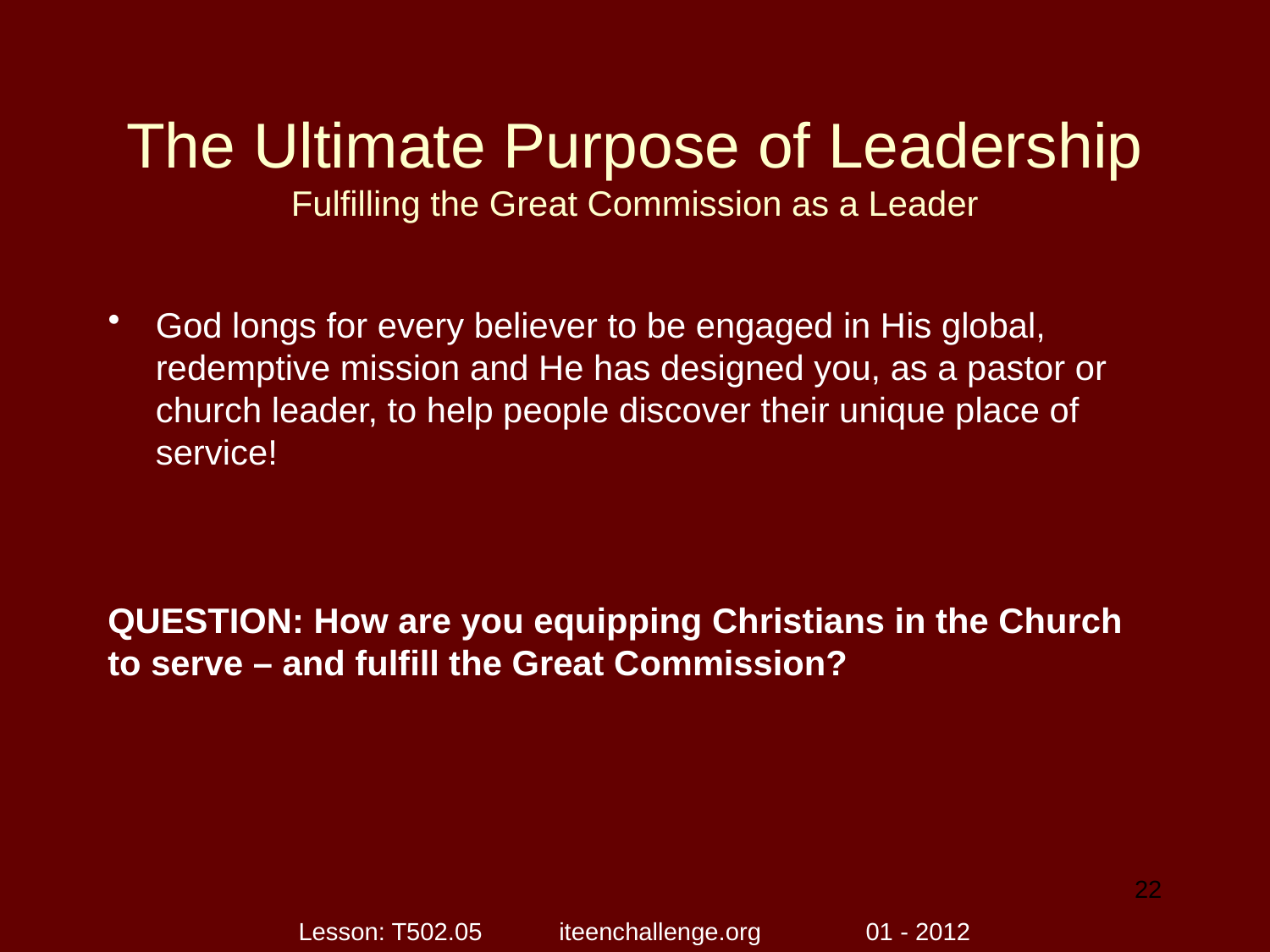

# The Ultimate Purpose of Leadership Fulfilling the Great Commission as a Leader
God longs for every believer to be engaged in His global, redemptive mission and He has designed you, as a pastor or church leader, to help people discover their unique place of service!
QUESTION: How are you equipping Christians in the Church to serve – and fulfill the Great Commission?
22
Lesson: T502.05           iteenchallenge.org               01 - 2012